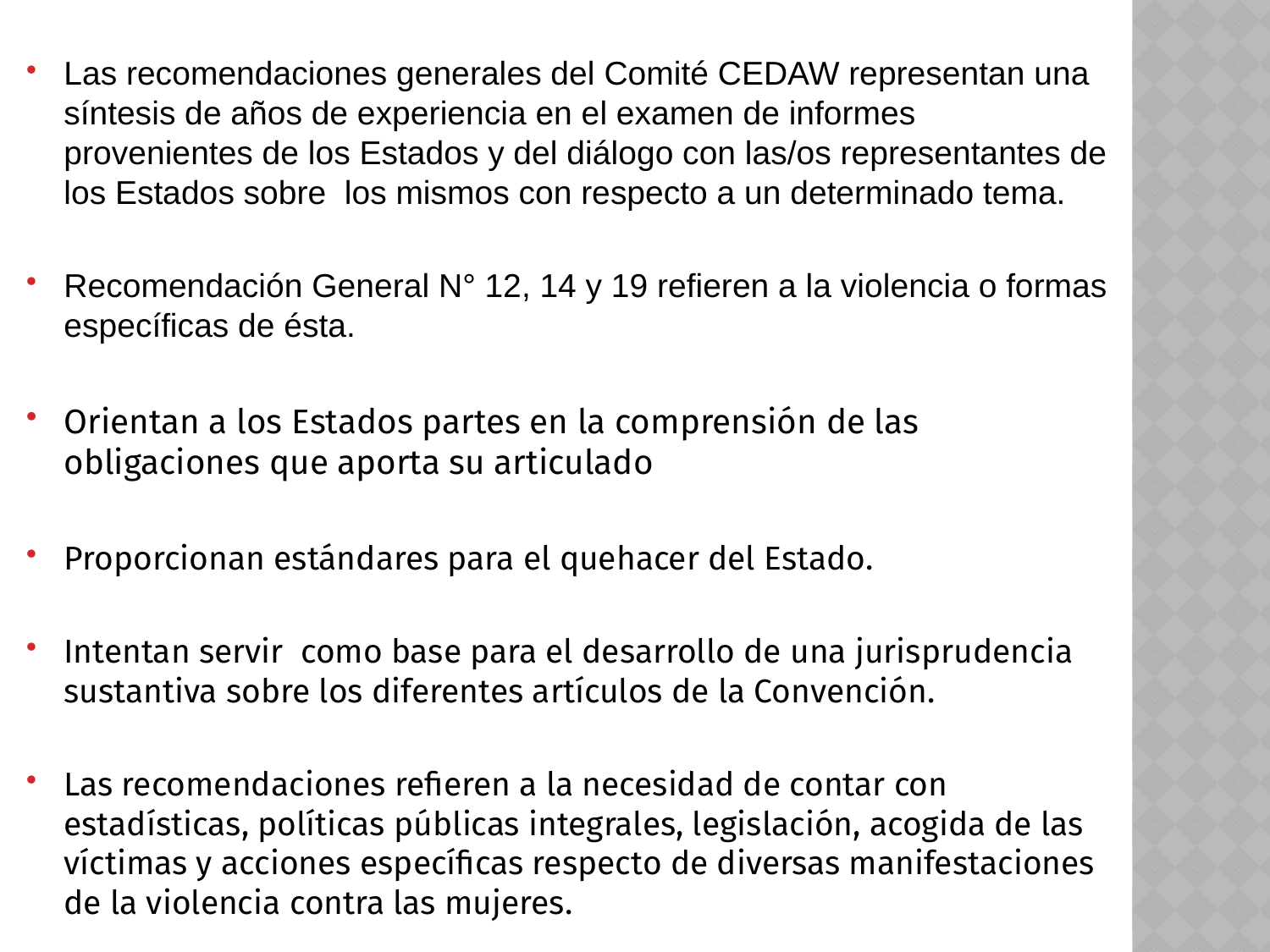

Las recomendaciones generales del Comité CEDAW representan una síntesis de años de experiencia en el examen de informes provenientes de los Estados y del diálogo con las/os representantes de los Estados sobre  los mismos con respecto a un determinado tema.

Recomendación General N° 12, 14 y 19 refieren a la violencia o formas específicas de ésta.

Orientan a los Estados partes en la comprensión de las obligaciones que aporta su articulado

Proporcionan estándares para el quehacer del Estado.

Intentan servir  como base para el desarrollo de una jurisprudencia sustantiva sobre los diferentes artículos de la Convención.

Las recomendaciones refieren a la necesidad de contar con estadísticas, políticas públicas integrales, legislación, acogida de las víctimas y acciones específicas respecto de diversas manifestaciones de la violencia contra las mujeres.